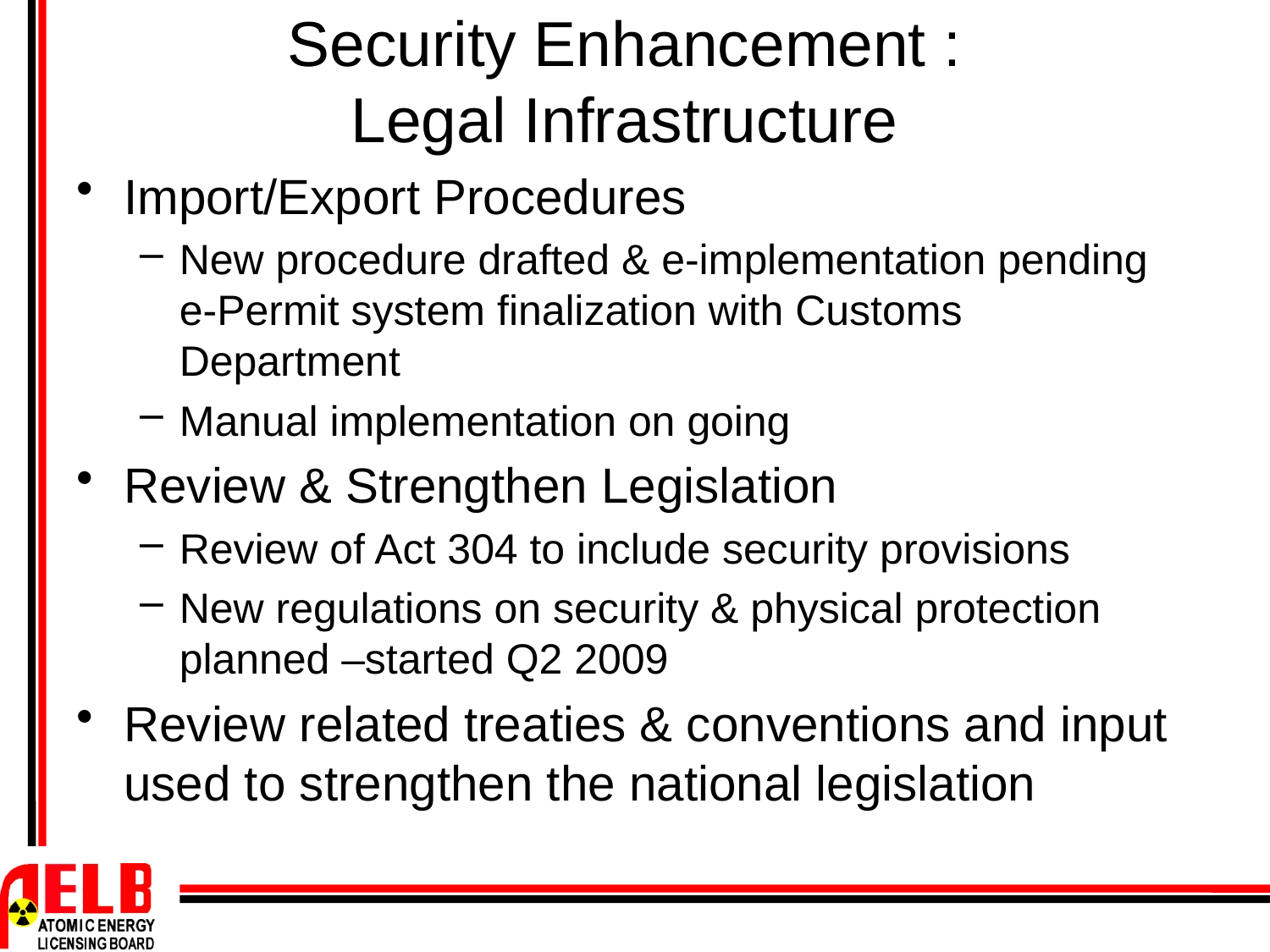

# Security Enhancement : Legal Infrastructure
Import/Export Procedures
New procedure drafted & e-implementation pending e-Permit system finalization with Customs Department
Manual implementation on going
Review & Strengthen Legislation
Review of Act 304 to include security provisions
New regulations on security & physical protection planned –started Q2 2009
Review related treaties & conventions and input used to strengthen the national legislation